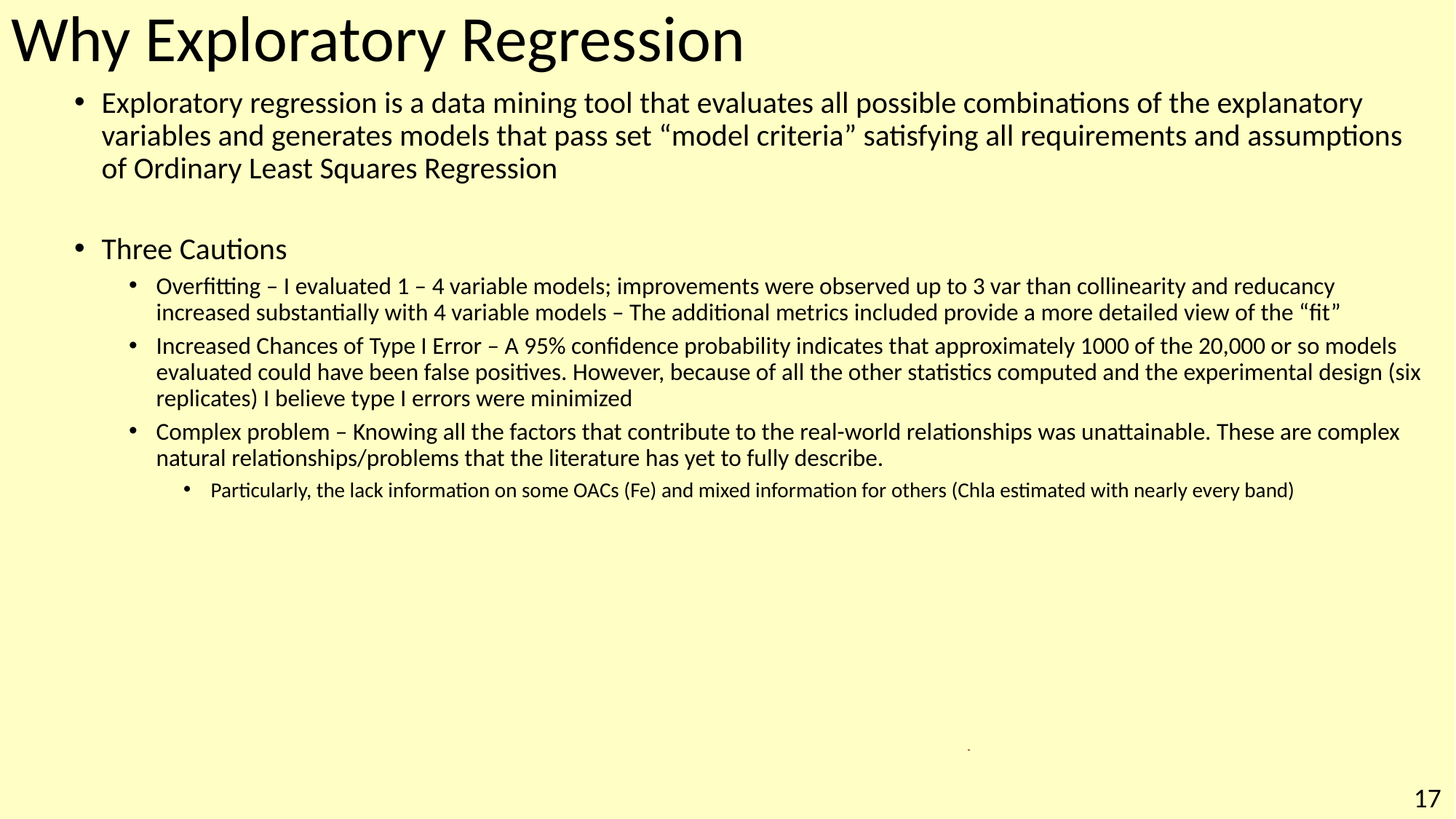

# Why Exploratory Regression
Exploratory regression is a data mining tool that evaluates all possible combinations of the explanatory variables and generates models that pass set “model criteria” satisfying all requirements and assumptions of Ordinary Least Squares Regression

Three Cautions
Overfitting – I evaluated 1 – 4 variable models; improvements were observed up to 3 var than collinearity and reducancy increased substantially with 4 variable models – The additional metrics included provide a more detailed view of the “fit”
Increased Chances of Type I Error – A 95% confidence probability indicates that approximately 1000 of the 20,000 or so models evaluated could have been false positives. However, because of all the other statistics computed and the experimental design (six replicates) I believe type I errors were minimized
Complex problem – Knowing all the factors that contribute to the real-world relationships was unattainable. These are complex natural relationships/problems that the literature has yet to fully describe.
Particularly, the lack information on some OACs (Fe) and mixed information for others (Chla estimated with nearly every band)

17